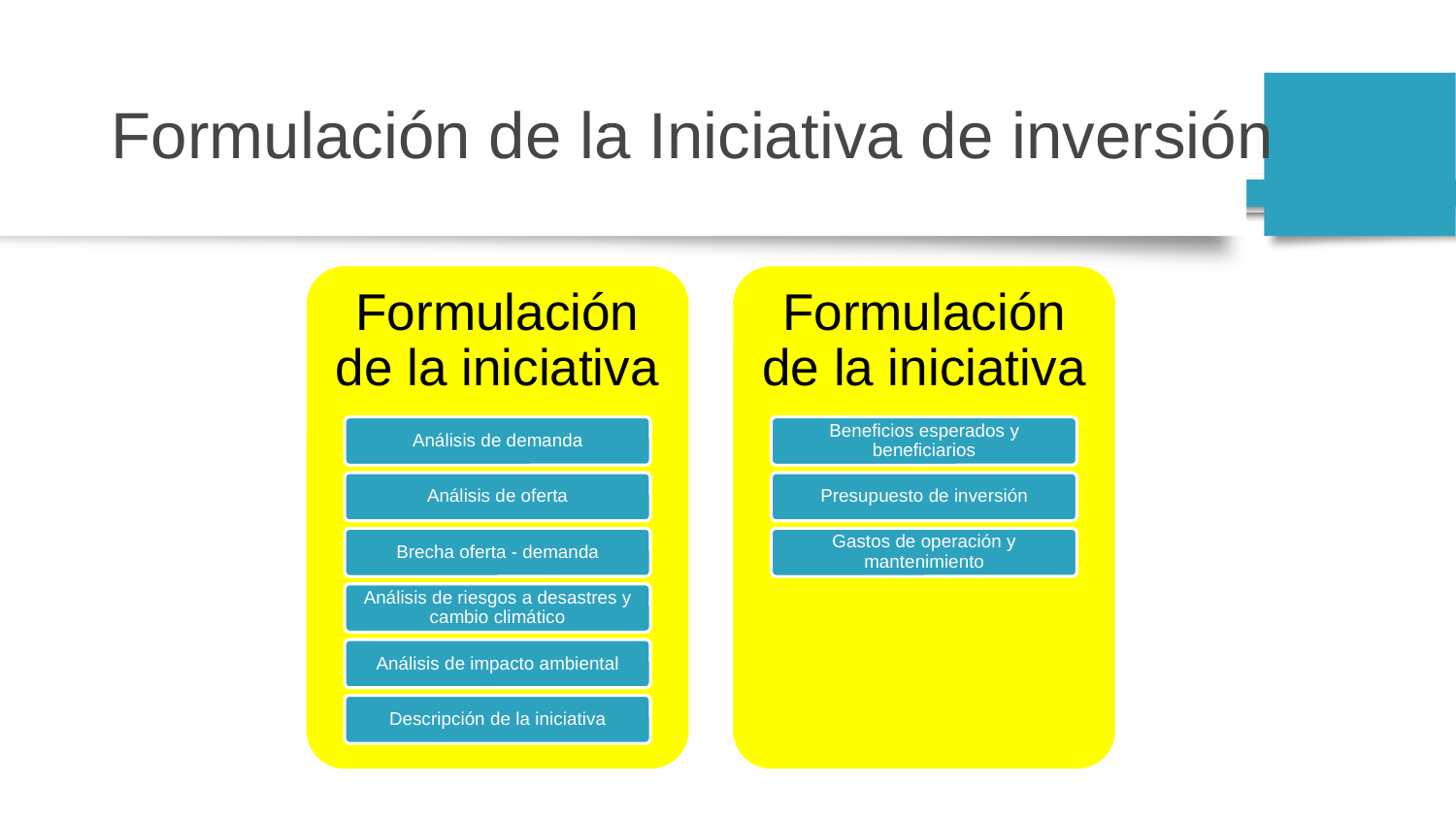

# Formulación de la Iniciativa de inversión

Formulación de la iniciativa

Beneficios esperados y beneficiarios

Presupuesto de inversión

Gastos de operación y mantenimiento

Formulación de la iniciativa

Análisis de demanda

Análisis de oferta

Brecha oferta - demanda

Análisis de riesgos a desastres y cambio climático

Análisis de impacto ambiental

Descripción de la iniciativa